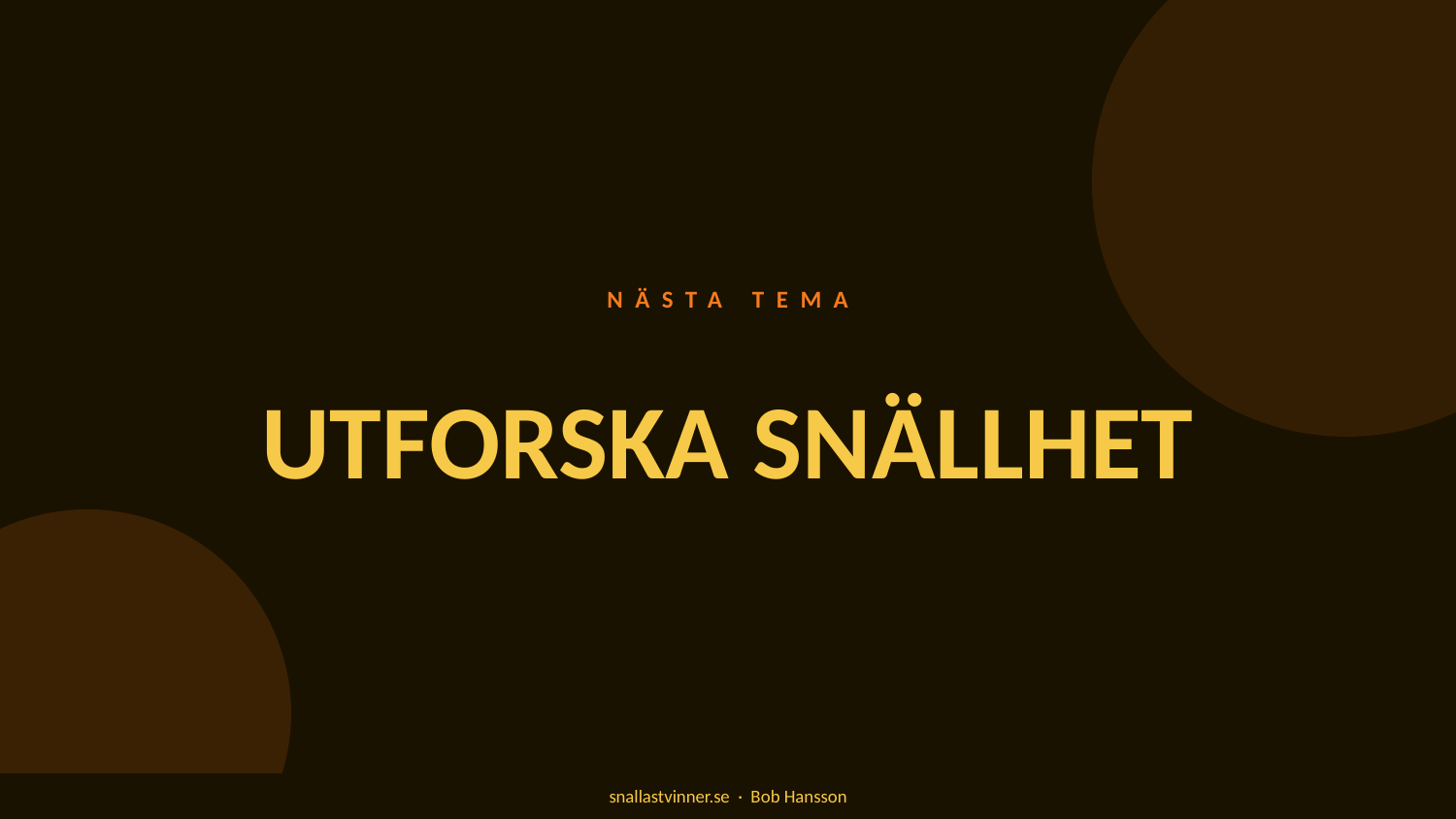

NÄSTA TEMA
UTFORSKA SNÄLLHET

snallastvinner.se  ·  Bob Hansson